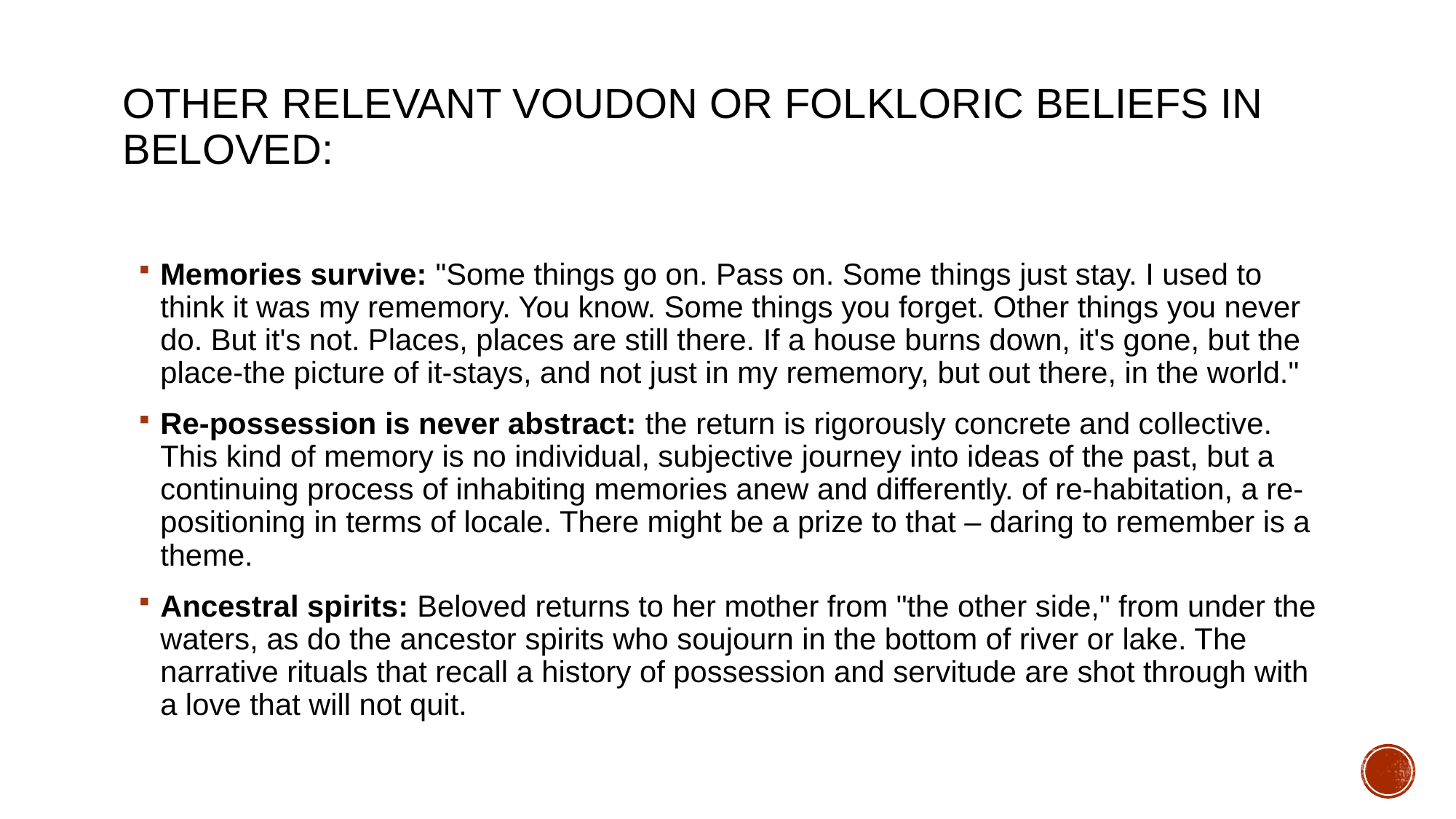

# Other relevant Voudon or folkloric Beliefs in Beloved:
Memories survive: "Some things go on. Pass on. Some things just stay. I used to think it was my rememory. You know. Some things you forget. Other things you never do. But it's not. Places, places are still there. If a house burns down, it's gone, but the place-the picture of it-stays, and not just in my rememory, but out there, in the world."
Re-possession is never abstract: the return is rigorously concrete and collective. This kind of memory is no individual, subjective journey into ideas of the past, but a continuing process of inhabiting memories anew and differently. of re-habitation, a re-positioning in terms of locale. There might be a prize to that – daring to remember is a theme.
Ancestral spirits: Beloved returns to her mother from "the other side," from under the waters, as do the ancestor spirits who soujourn in the bottom of river or lake. The narrative rituals that recall a history of possession and servitude are shot through with a love that will not quit.